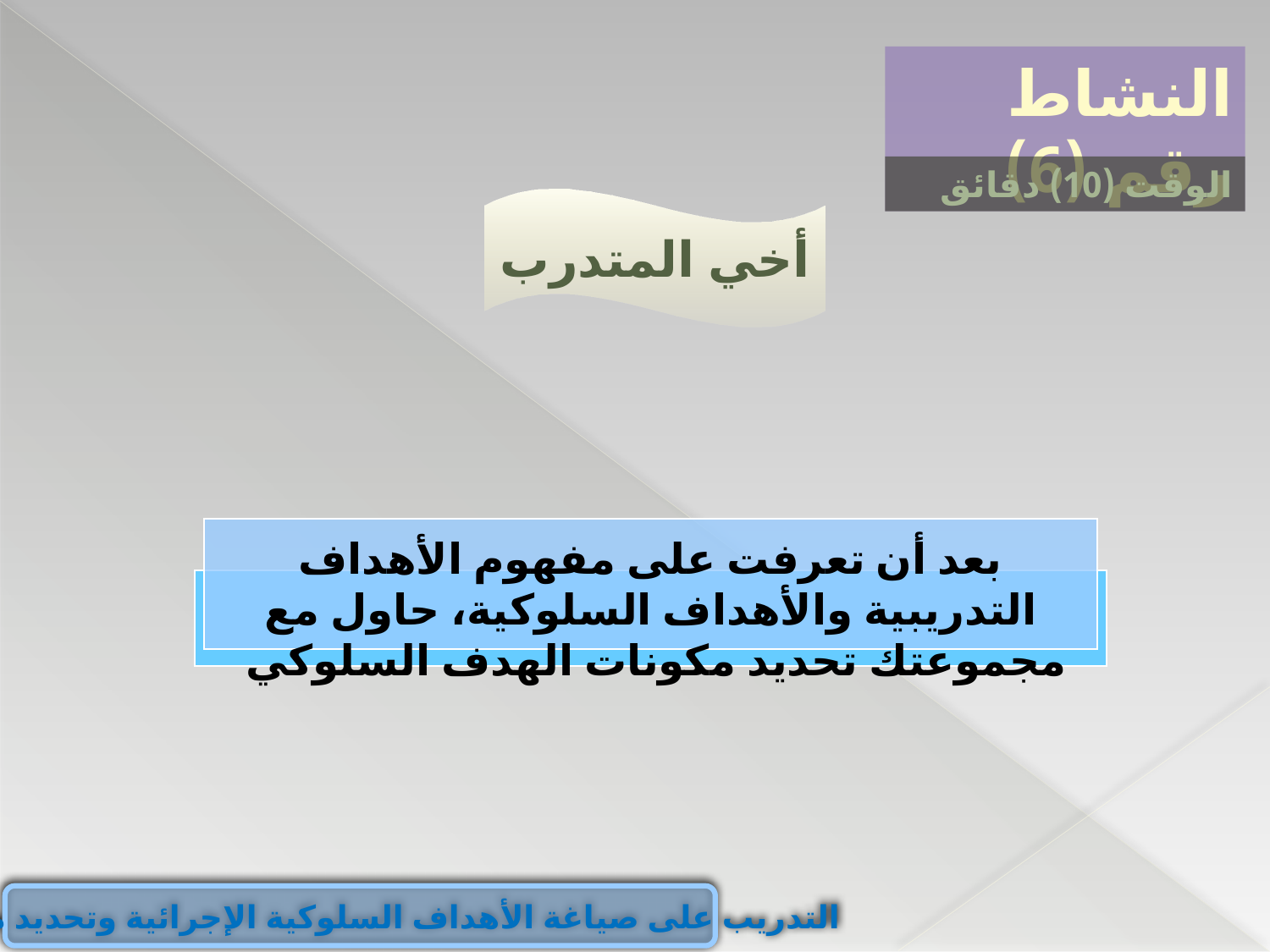

النشاط رقم (6)
الوقت (10) دقائق
أخي المتدرب

بعد أن تعرفت على مفهوم الأهداف التدريبية والأهداف السلوكية، حاول مع مجموعتك تحديد مكونات الهدف السلوكي

التدريب على صياغة الأهداف السلوكية الإجرائية وتحديد مكوناتها